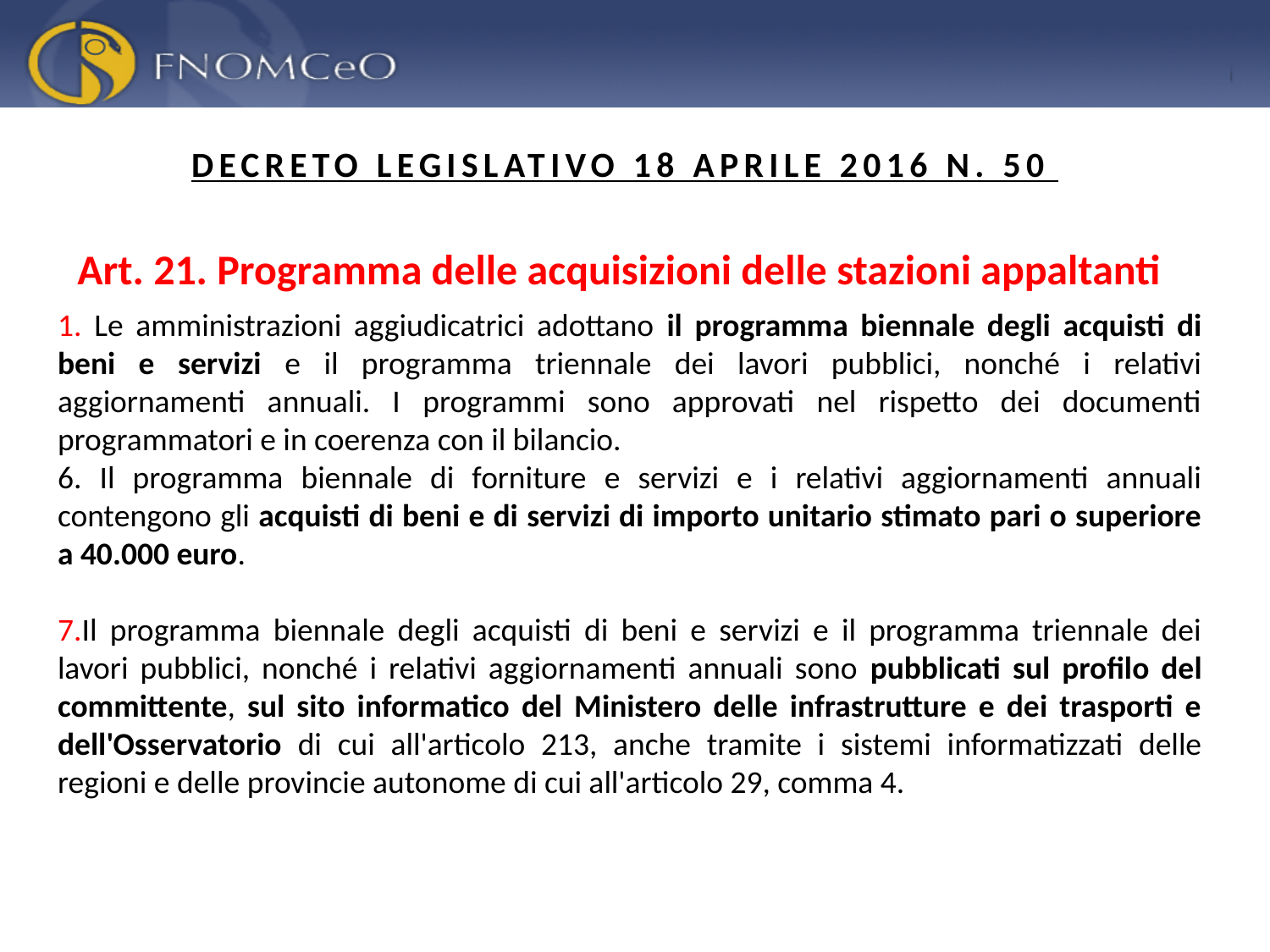

DECRETO LEGISLATIVO 18 APRILE 2016 N. 50
Art. 21. Programma delle acquisizioni delle stazioni appaltanti
1. Le amministrazioni aggiudicatrici adottano il programma biennale degli acquisti di beni e servizi e il programma triennale dei lavori pubblici, nonché i relativi aggiornamenti annuali. I programmi sono approvati nel rispetto dei documenti programmatori e in coerenza con il bilancio.
6. Il programma biennale di forniture e servizi e i relativi aggiornamenti annuali contengono gli acquisti di beni e di servizi di importo unitario stimato pari o superiore a 40.000 euro.

7.Il programma biennale degli acquisti di beni e servizi e il programma triennale dei lavori pubblici, nonché i relativi aggiornamenti annuali sono pubblicati sul profilo del committente, sul sito informatico del Ministero delle infrastrutture e dei trasporti e dell'Osservatorio di cui all'articolo 213, anche tramite i sistemi informatizzati delle regioni e delle provincie autonome di cui all'articolo 29, comma 4.